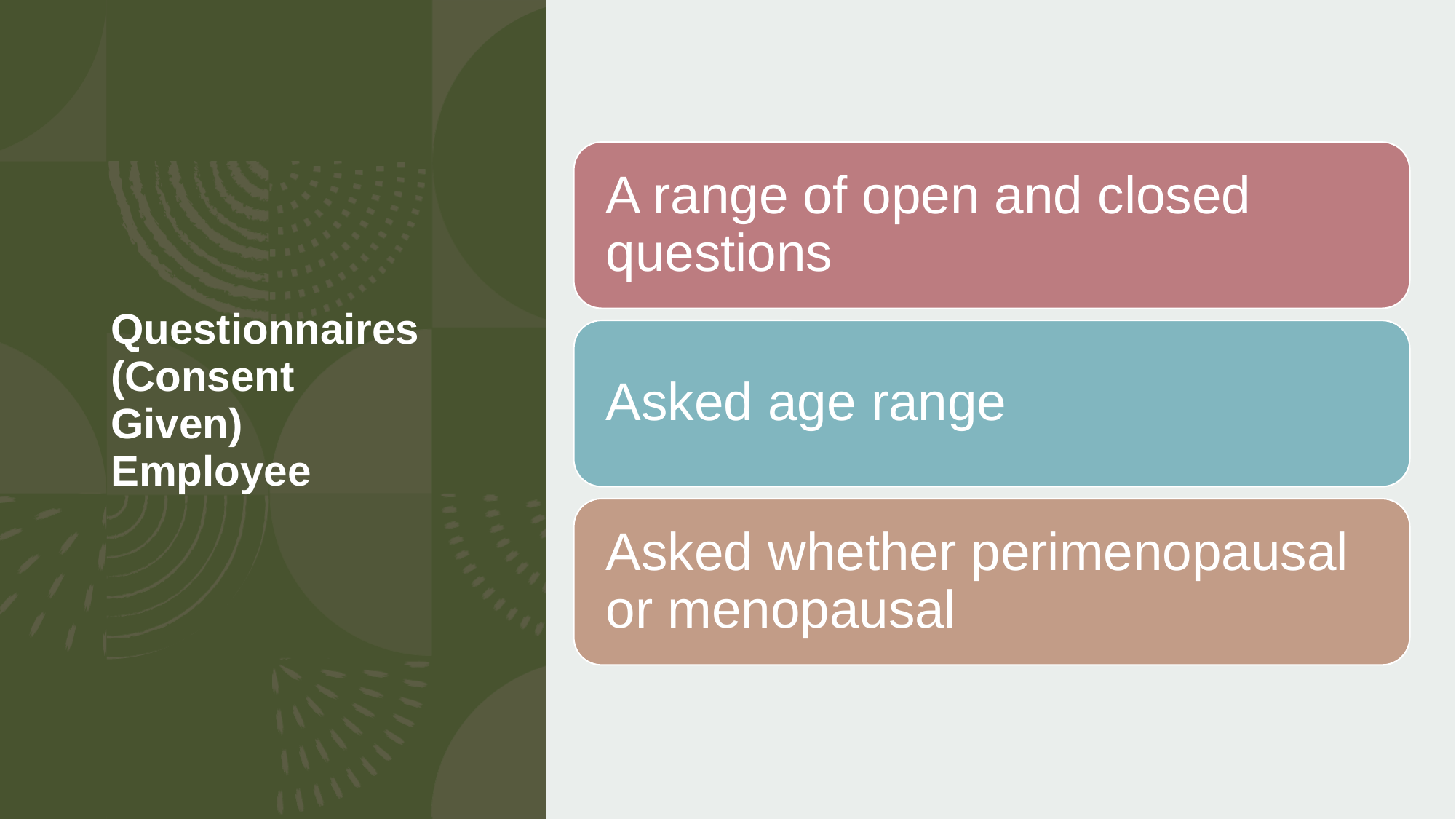

A range of open and closed questions
Asked age range
Asked whether perimenopausal or menopausal
# Questionnaires (Consent Given) Employee